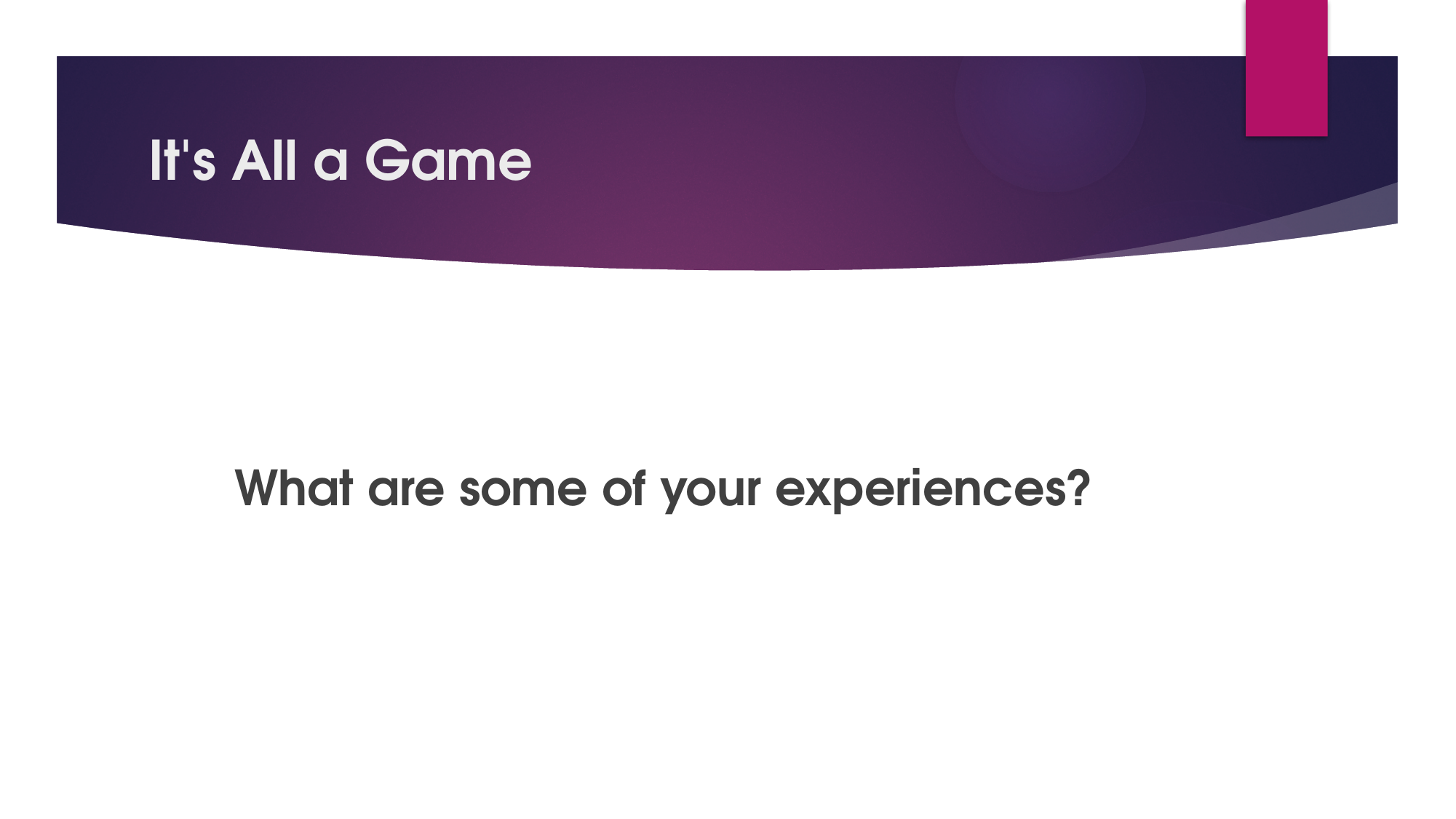

# It's All a Game
What are some of your experiences?